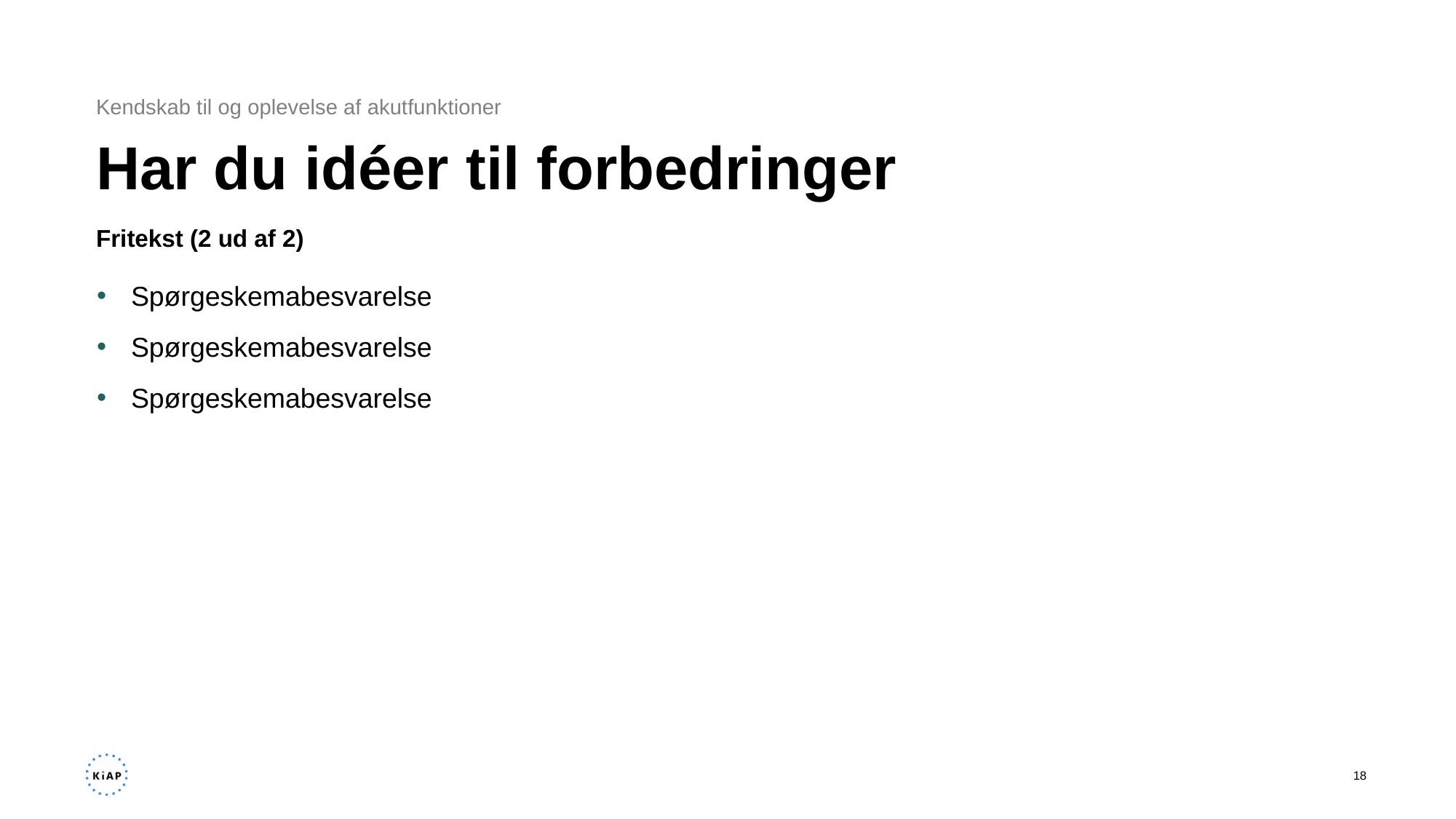

Kendskab til og oplevelse af akutfunktioner
# Har du idéer til forbedringer
Fritekst (2 ud af 2)
Spørgeskemabesvarelse
Spørgeskemabesvarelse
Spørgeskemabesvarelse